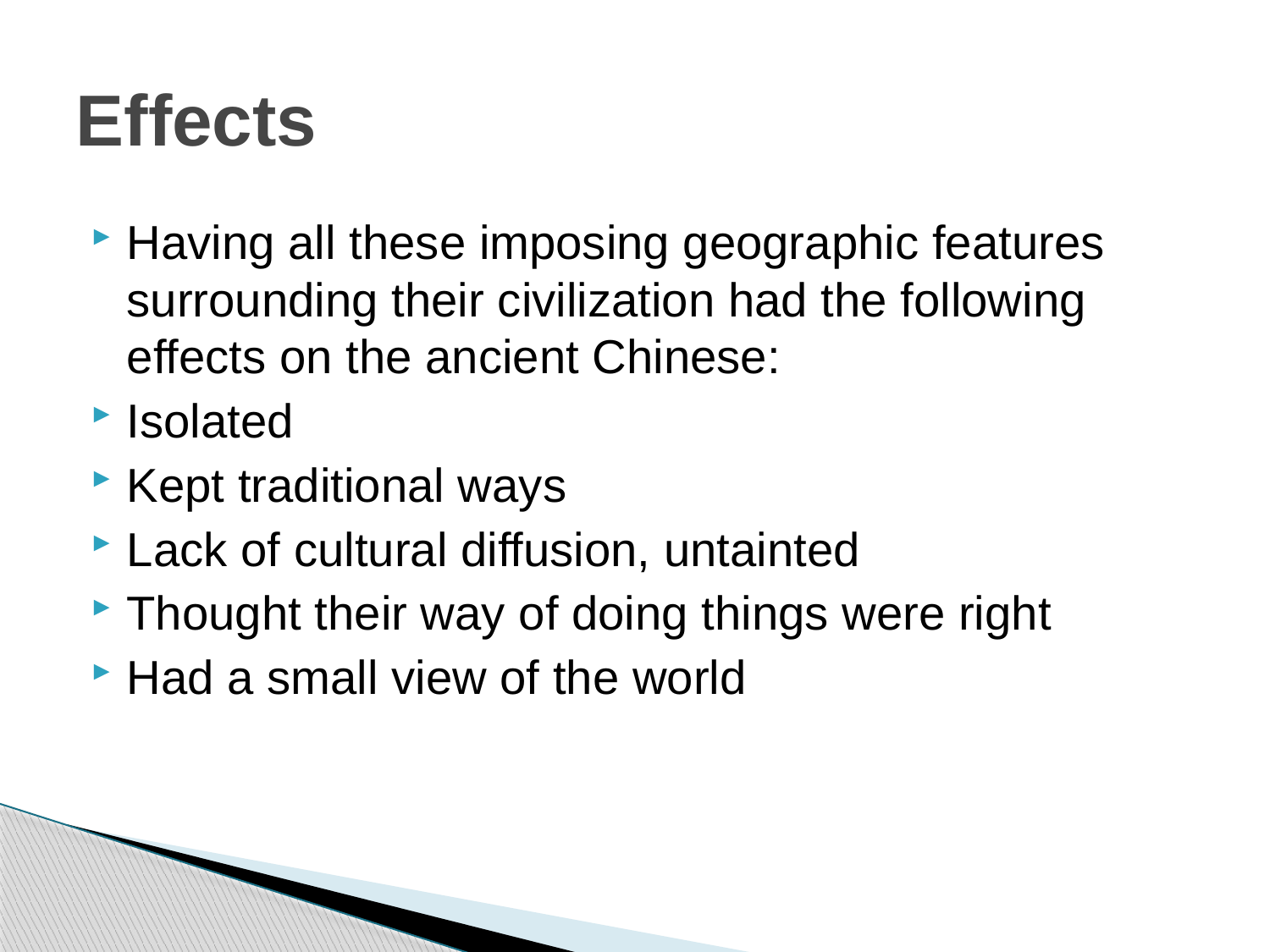

# Effects
Having all these imposing geographic features surrounding their civilization had the following effects on the ancient Chinese:
Isolated
Kept traditional ways
Lack of cultural diffusion, untainted
Thought their way of doing things were right
Had a small view of the world